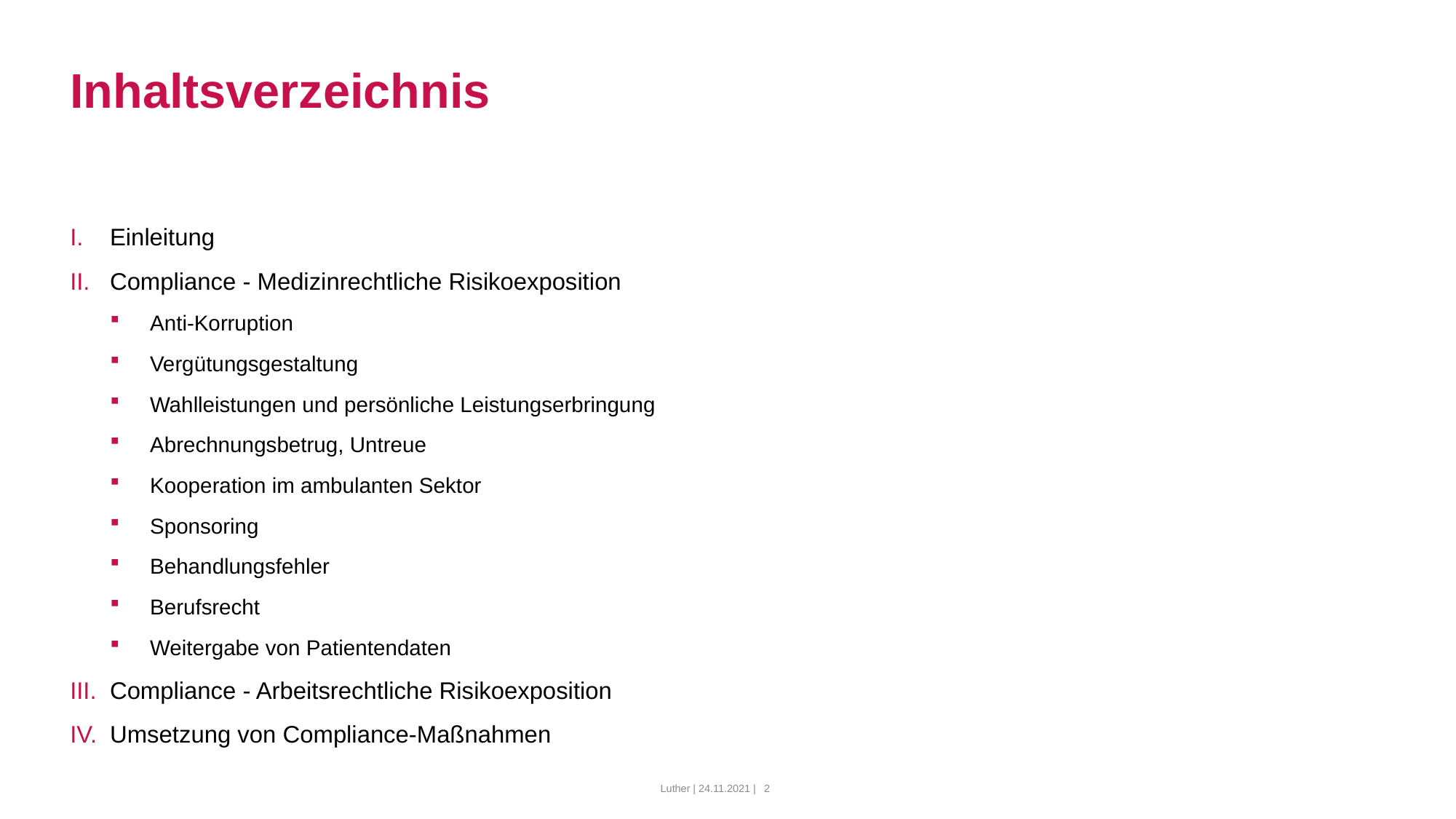

# Inhaltsverzeichnis
Einleitung
Compliance - Medizinrechtliche Risikoexposition
Anti-Korruption
Vergütungsgestaltung
Wahlleistungen und persönliche Leistungserbringung
Abrechnungsbetrug, Untreue
Kooperation im ambulanten Sektor
Sponsoring
Behandlungsfehler
Berufsrecht
Weitergabe von Patientendaten
Compliance - Arbeitsrechtliche Risikoexposition
Umsetzung von Compliance-Maßnahmen

Luther | 24.11.2021 |
2